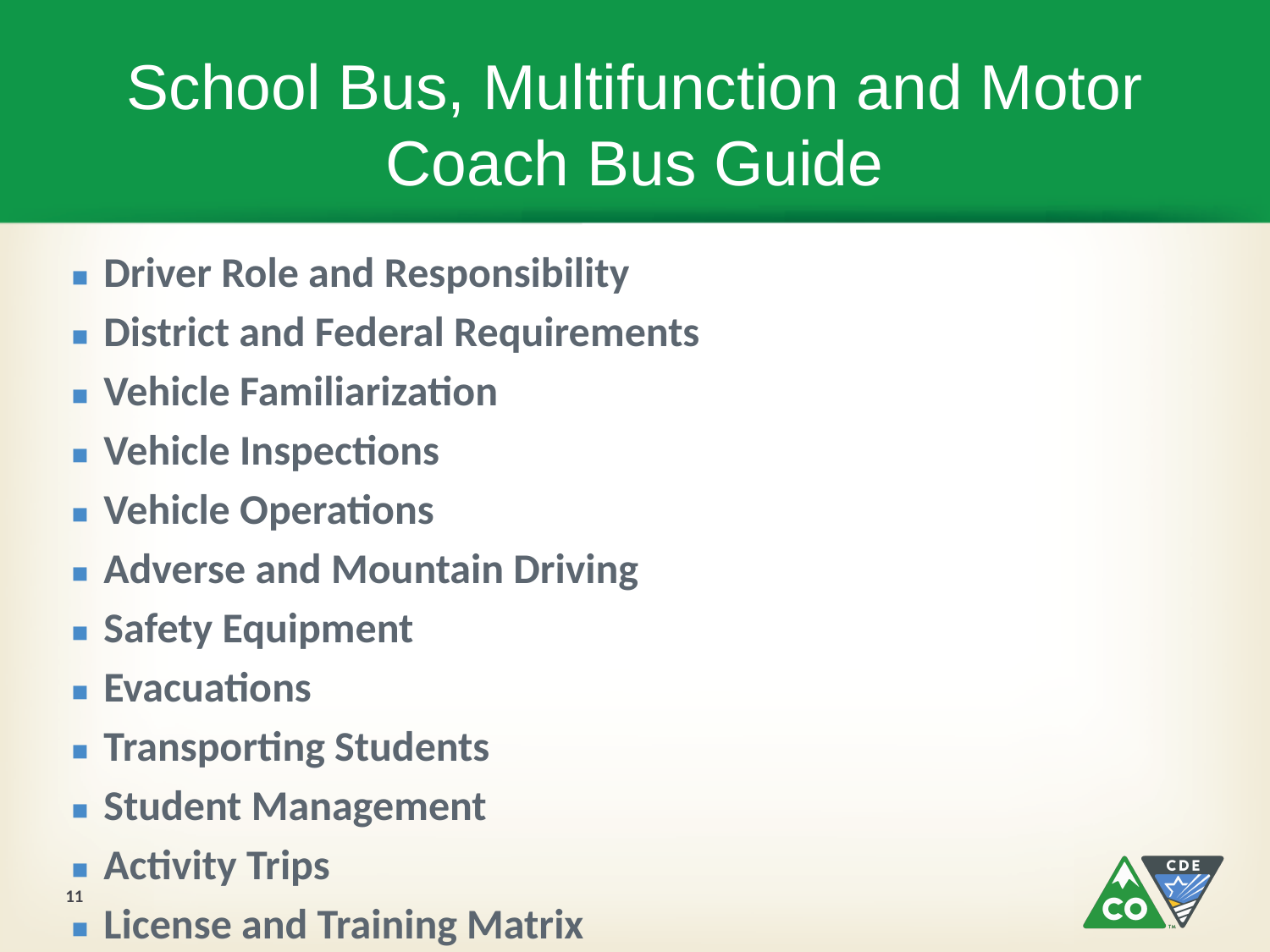

# School Bus, Multifunction and Motor Coach Bus Guide
Driver Role and Responsibility
District and Federal Requirements
Vehicle Familiarization
Vehicle Inspections
Vehicle Operations
Adverse and Mountain Driving
Safety Equipment
Evacuations
Transporting Students
Student Management
Activity Trips
License and Training Matrix
11